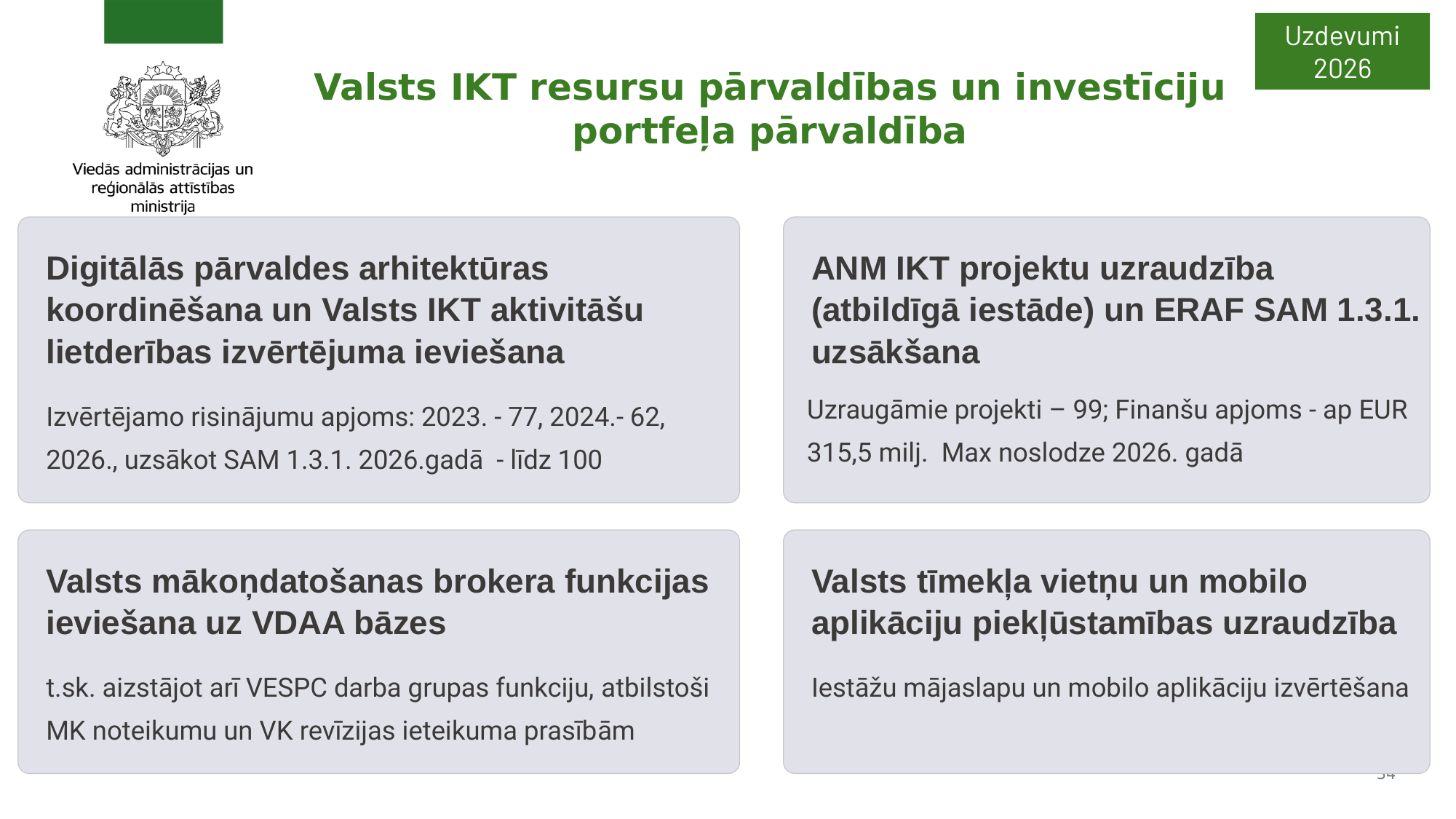

Uzdevumi
2026
# Valsts IKT resursu pārvaldības un investīciju portfeļa pārvaldība

Digitālās pārvaldes arhitektūras koordinēšana un Valsts IKT aktivitāšu lietderības izvērtējuma ieviešana
ANM IKT projektu uzraudzība (atbildīgā iestāde) un ERAF SAM 1.3.1. uzsākšana
Uzraugāmie projekti – 99; Finanšu apjoms - ap EUR 315,5 milj.  Max noslodze 2026. gadā
Izvērtējamo risinājumu apjoms: 2023. - 77, 2024.- 62, 2026., uzsākot SAM 1.3.1. 2026.gadā  - līdz 100

Valsts mākoņdatošanas brokera funkcijas ieviešana uz VDAA bāzes
Valsts tīmekļa vietņu un mobilo aplikāciju piekļūstamības uzraudzība
t.sk. aizstājot arī VESPC darba grupas funkciju, atbilstoši MK noteikumu un VK revīzijas ieteikuma prasībām
Iestāžu mājaslapu un mobilo aplikāciju izvērtēšana
34